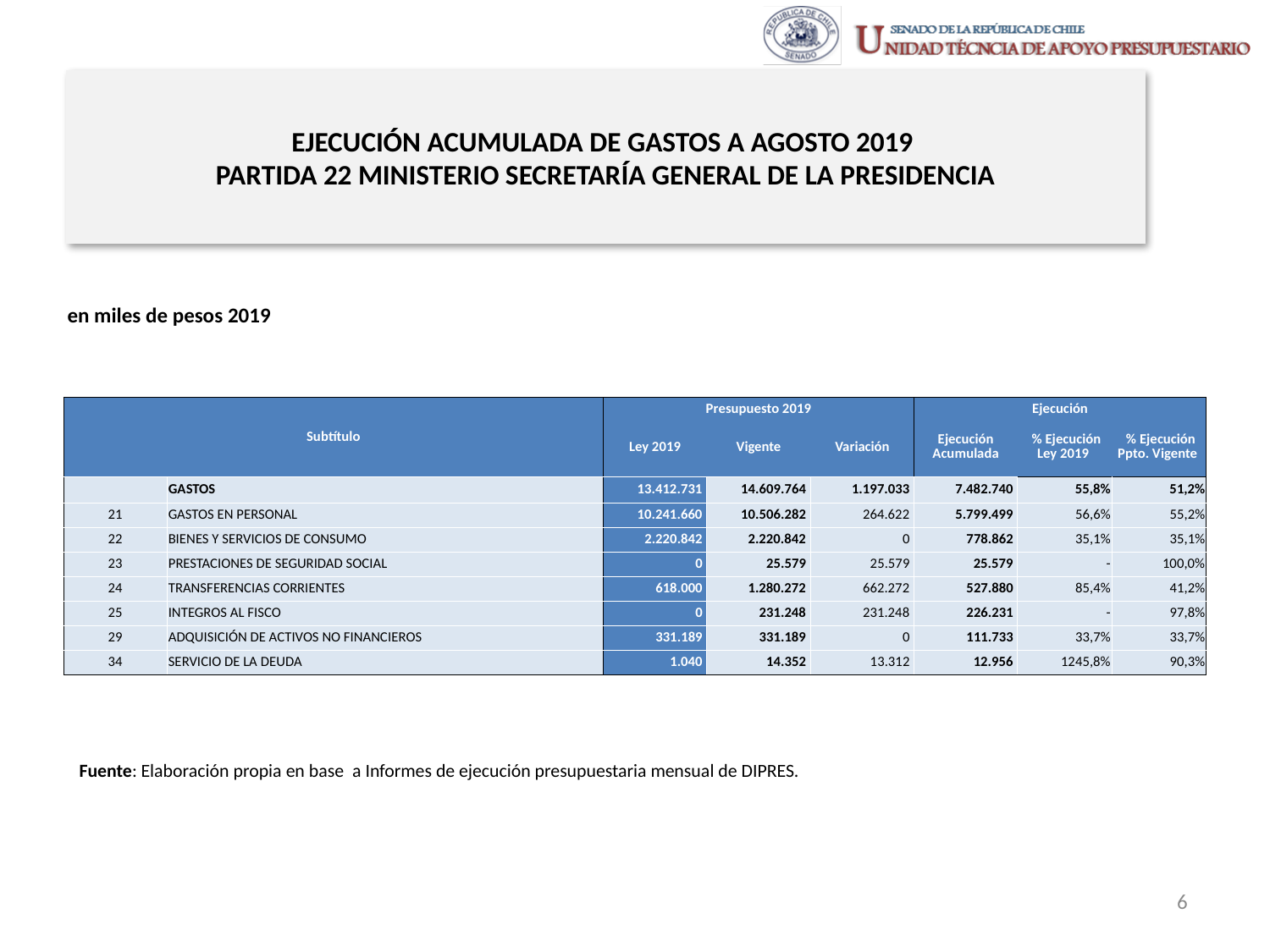

# EJECUCIÓN ACUMULADA DE GASTOS A AGOSTO 2019 PARTIDA 22 MINISTERIO SECRETARÍA GENERAL DE LA PRESIDENCIA
en miles de pesos 2019
| Subtítulo |  | Presupuesto 2019 |  |  | Ejecución |  |  |
| --- | --- | --- | --- | --- | --- | --- | --- |
|  |  | Ley 2019 | Vigente | Variación | Ejecución Acumulada | % Ejecución Ley 2019 | % Ejecución Ppto. Vigente |
|  | GASTOS | 13.412.731 | 14.609.764 | 1.197.033 | 7.482.740 | 55,8% | 51,2% |
| 21 | GASTOS EN PERSONAL | 10.241.660 | 10.506.282 | 264.622 | 5.799.499 | 56,6% | 55,2% |
| 22 | BIENES Y SERVICIOS DE CONSUMO | 2.220.842 | 2.220.842 | 0 | 778.862 | 35,1% | 35,1% |
| 23 | PRESTACIONES DE SEGURIDAD SOCIAL | 0 | 25.579 | 25.579 | 25.579 | - | 100,0% |
| 24 | TRANSFERENCIAS CORRIENTES | 618.000 | 1.280.272 | 662.272 | 527.880 | 85,4% | 41,2% |
| 25 | INTEGROS AL FISCO | 0 | 231.248 | 231.248 | 226.231 | - | 97,8% |
| 29 | ADQUISICIÓN DE ACTIVOS NO FINANCIEROS | 331.189 | 331.189 | 0 | 111.733 | 33,7% | 33,7% |
| 34 | SERVICIO DE LA DEUDA | 1.040 | 14.352 | 13.312 | 12.956 | 1245,8% | 90,3% |
Fuente: Elaboración propia en base  a Informes de ejecución presupuestaria mensual de DIPRES.
6